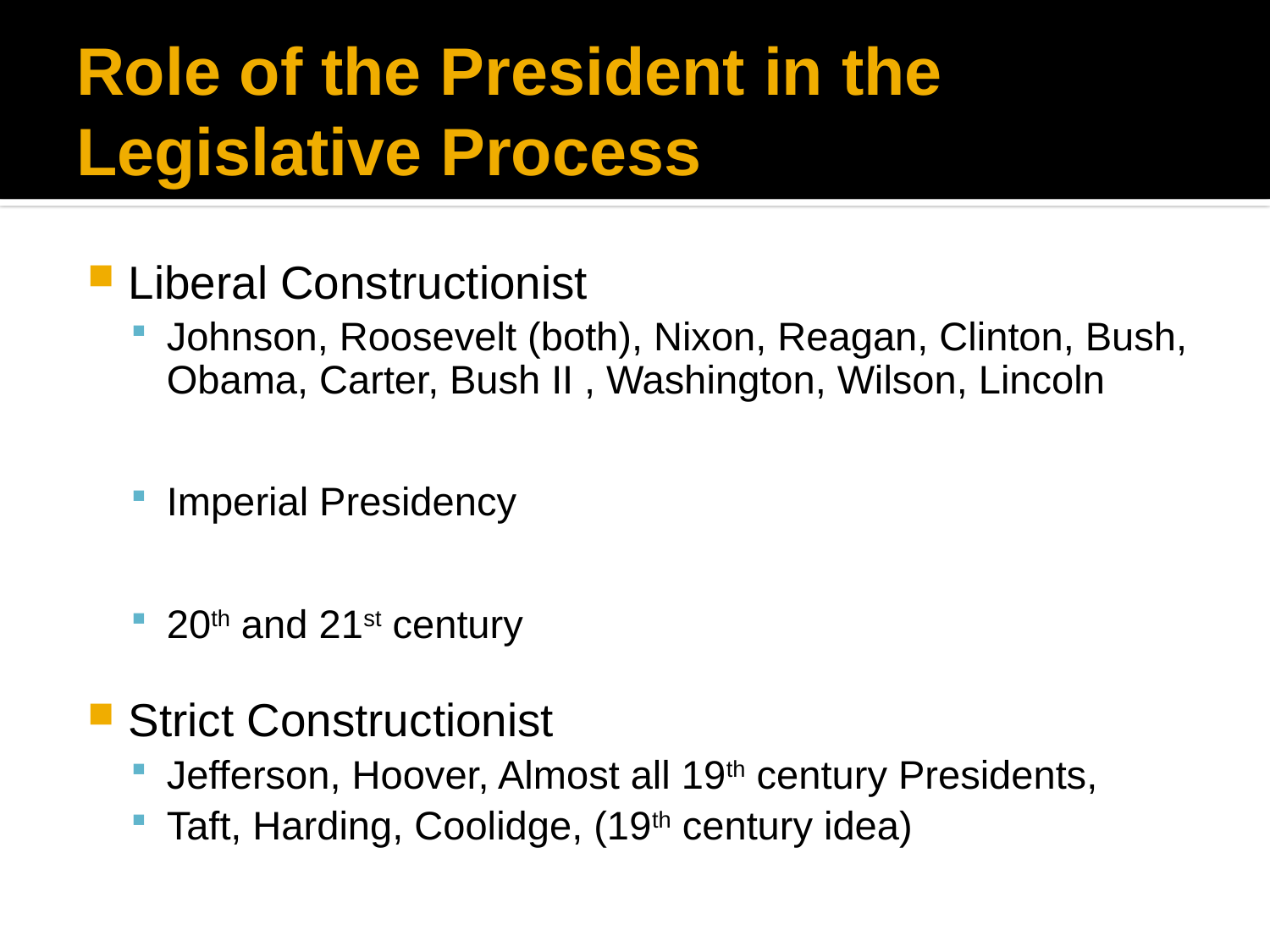

# Role of the President in the Legislative Process
Liberal Constructionist
Johnson, Roosevelt (both), Nixon, Reagan, Clinton, Bush, Obama, Carter, Bush II , Washington, Wilson, Lincoln

Imperial Presidency

20th and 21st century

Strict Constructionist
Jefferson, Hoover, Almost all 19th century Presidents,
Taft, Harding, Coolidge, (19th century idea)